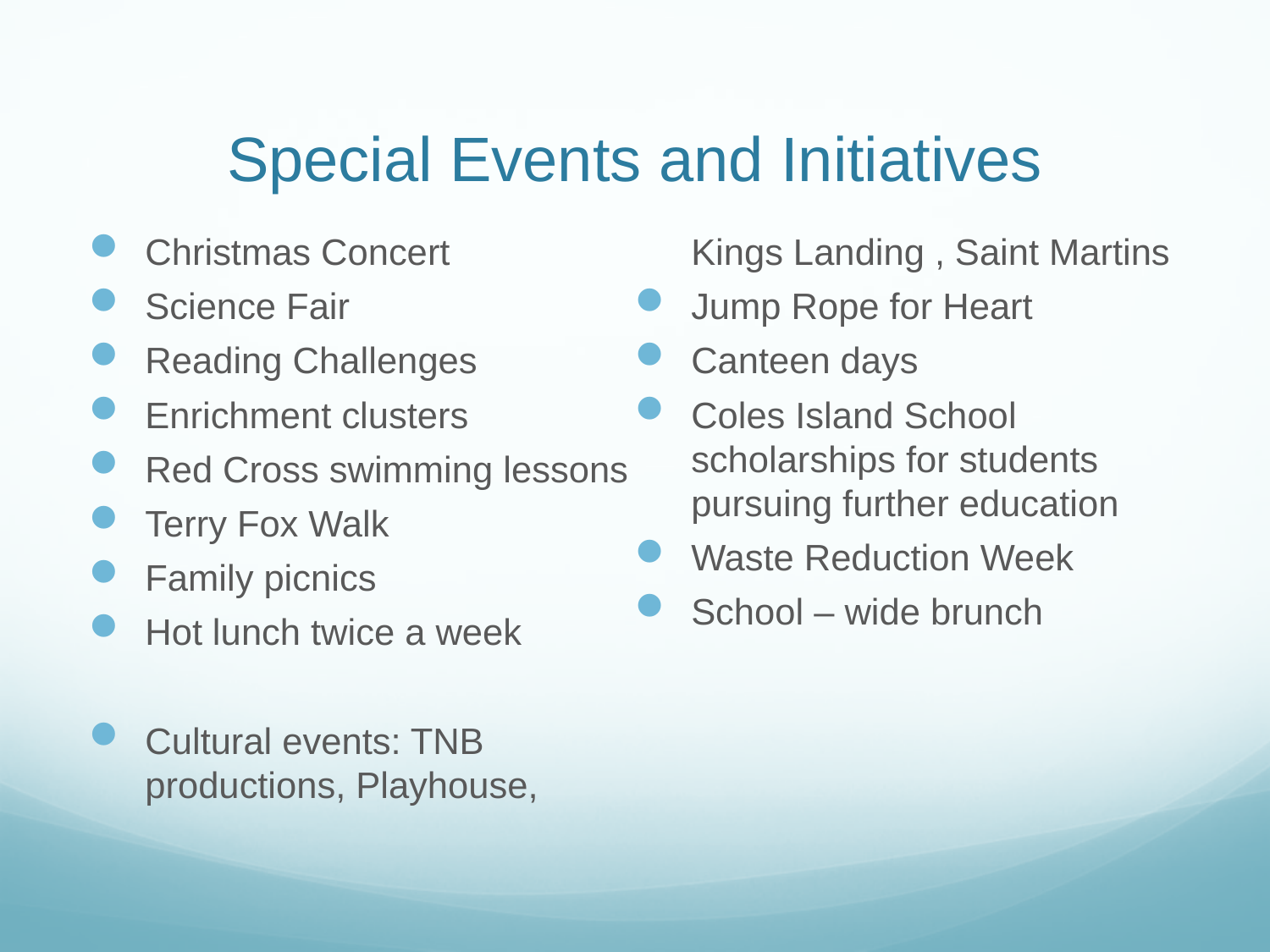

# Special Events and Initiatives
Christmas Concert
Science Fair
Reading Challenges
Enrichment clusters
Red Cross swimming lessons
Terry Fox Walk
Family picnics
Hot lunch twice a week

Cultural events: TNB productions, Playhouse, Kings Landing , Saint Martins
Jump Rope for Heart
Canteen days
Coles Island School scholarships for students pursuing further education
Waste Reduction Week
School – wide brunch